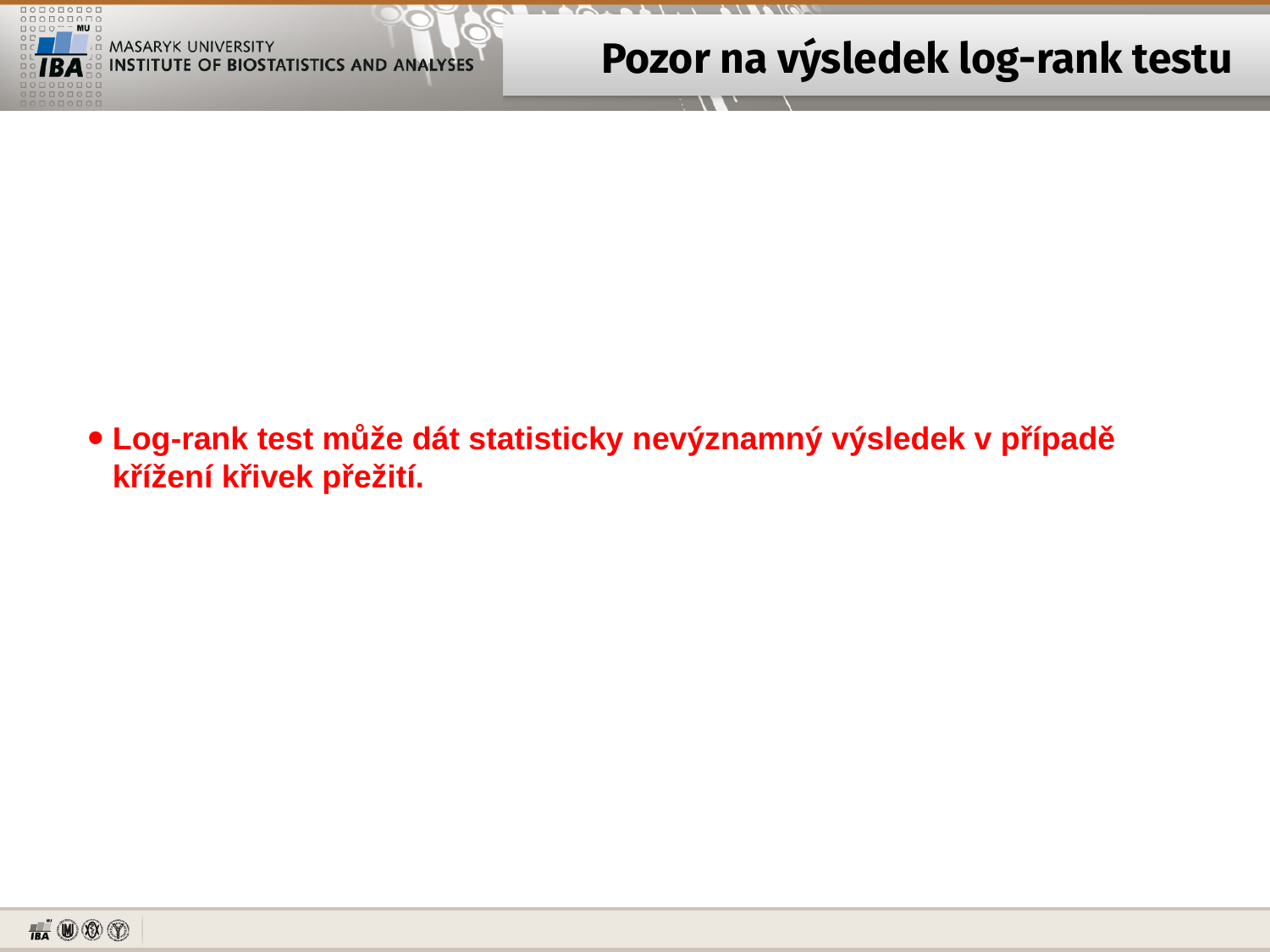

Pozor na výsledek log-rank testu
Log-rank test může dát statisticky nevýznamný výsledek v případě křížení křivek přežití.